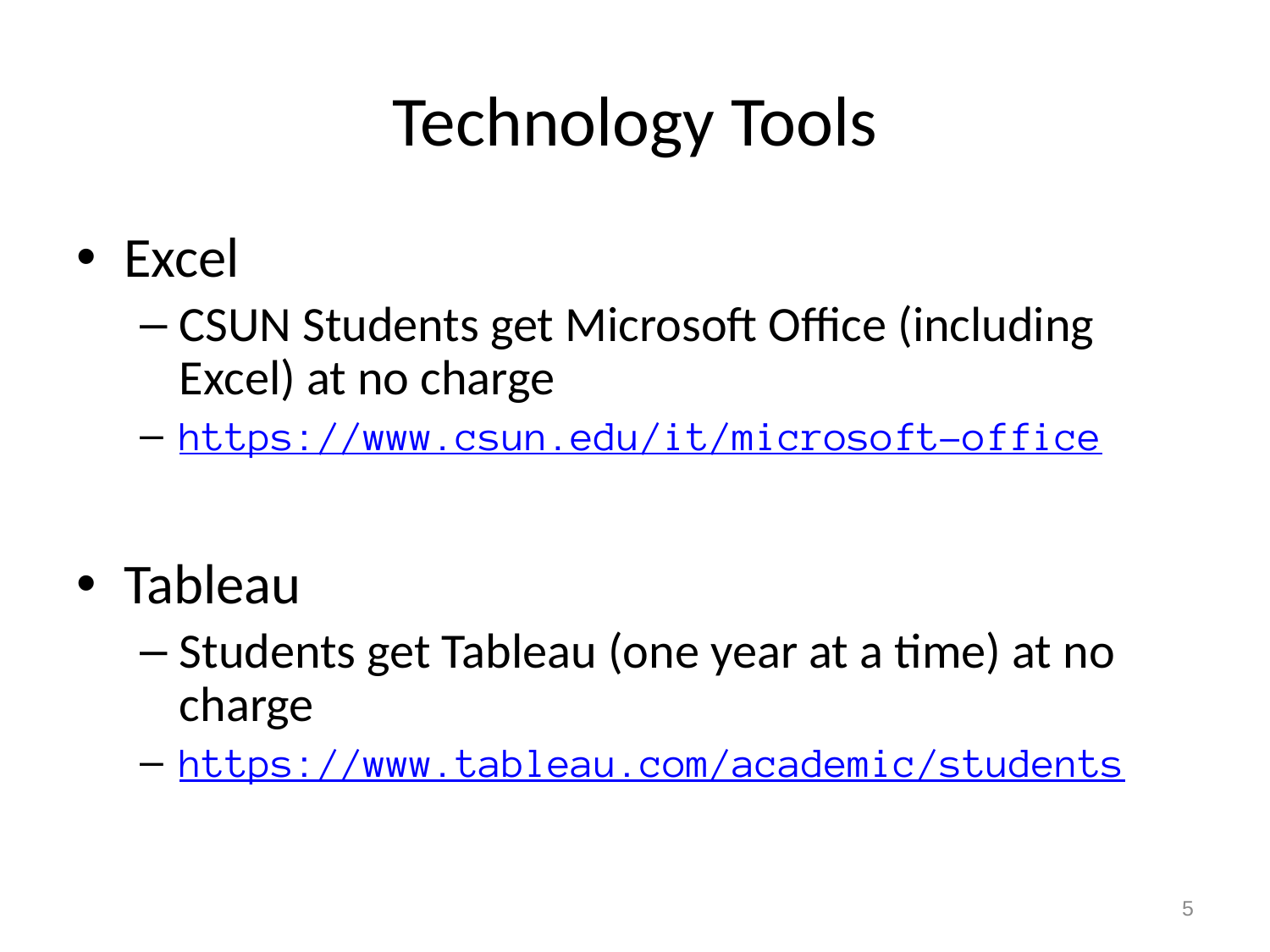

# Technology Tools
Excel
CSUN Students get Microsoft Office (including Excel) at no charge
https://www.csun.edu/it/microsoft-office

Tableau
Students get Tableau (one year at a time) at no charge
https://www.tableau.com/academic/students
5